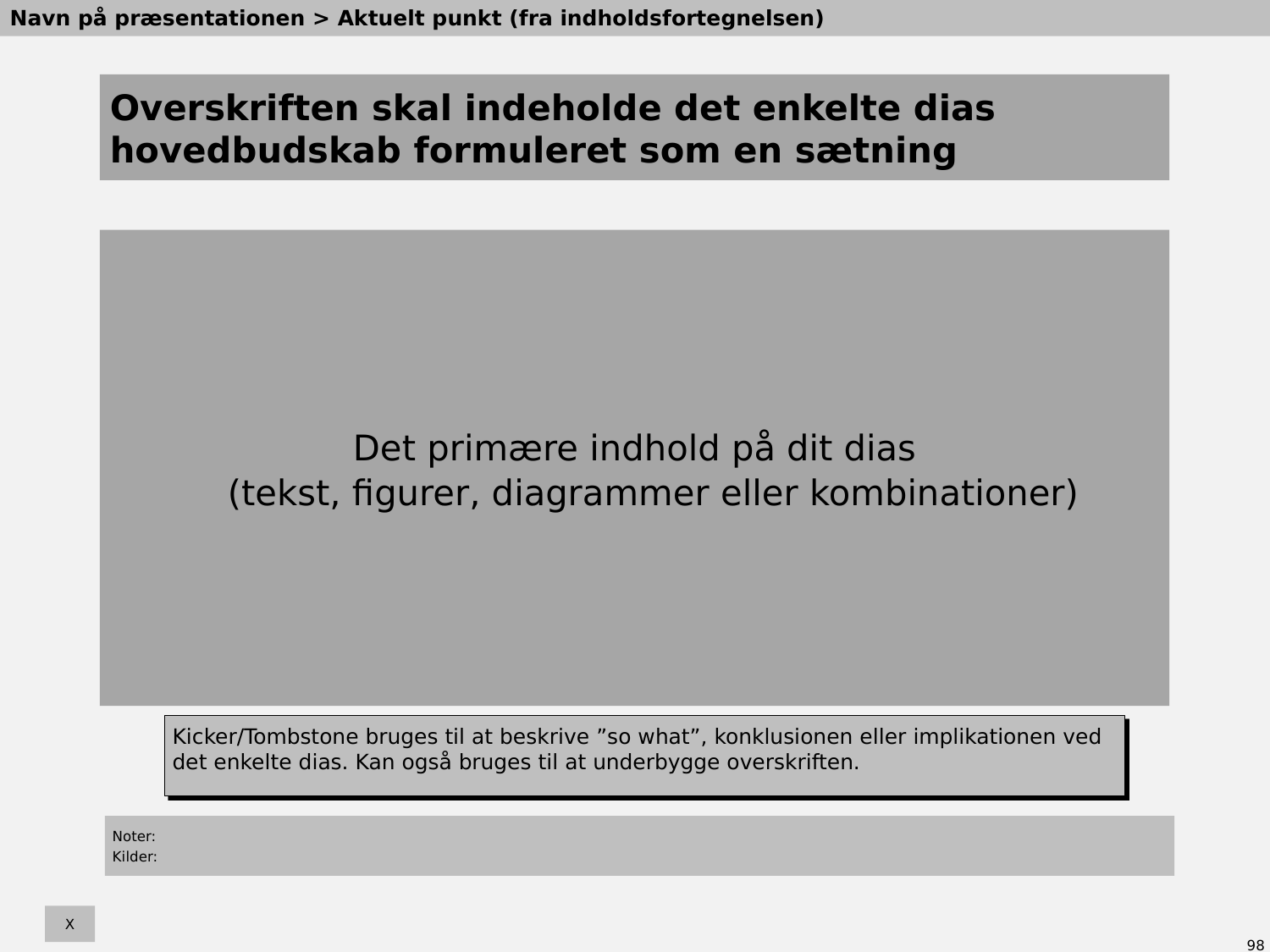

Navn på præsentationen > Aktuelt punkt (fra indholdsfortegnelsen)
Overskriften skal indeholde det enkelte dias hovedbudskab formuleret som en sætning
Det primære indhold på dit dias
(tekst, figurer, diagrammer eller kombinationer)
Kicker/Tombstone bruges til at beskrive ”so what”, konklusionen eller implikationen ved det enkelte dias. Kan også bruges til at underbygge overskriften.
Noter:
Kilder:
X
98